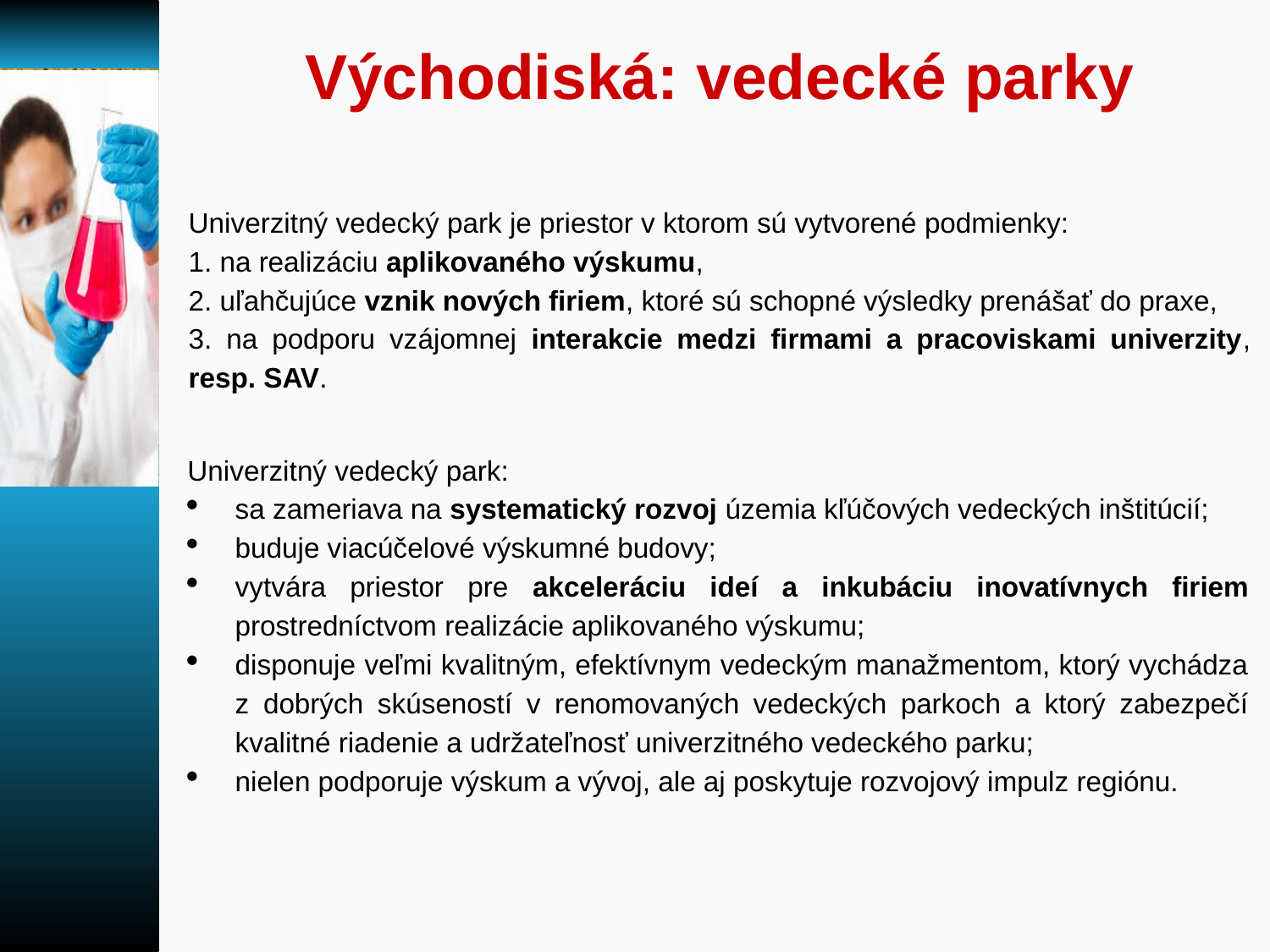

# Východiská: vedecké parky
Univerzitný vedecký park je priestor v ktorom sú vytvorené podmienky:
1. na realizáciu aplikovaného výskumu,
2. uľahčujúce vznik nových firiem, ktoré sú schopné výsledky prenášať do praxe,
3. na podporu vzájomnej interakcie medzi firmami a pracoviskami univerzity, resp. SAV.

Univerzitný vedecký park:
sa zameriava na systematický rozvoj územia kľúčových vedeckých inštitúcií;
buduje viacúčelové výskumné budovy;
vytvára priestor pre akceleráciu ideí a inkubáciu inovatívnych firiem prostredníctvom realizácie aplikovaného výskumu;
disponuje veľmi kvalitným, efektívnym vedeckým manažmentom, ktorý vychádza z dobrých skúseností v renomovaných vedeckých parkoch a ktorý zabezpečí kvalitné riadenie a udržateľnosť univerzitného vedeckého parku;
nielen podporuje výskum a vývoj, ale aj poskytuje rozvojový impulz regiónu.